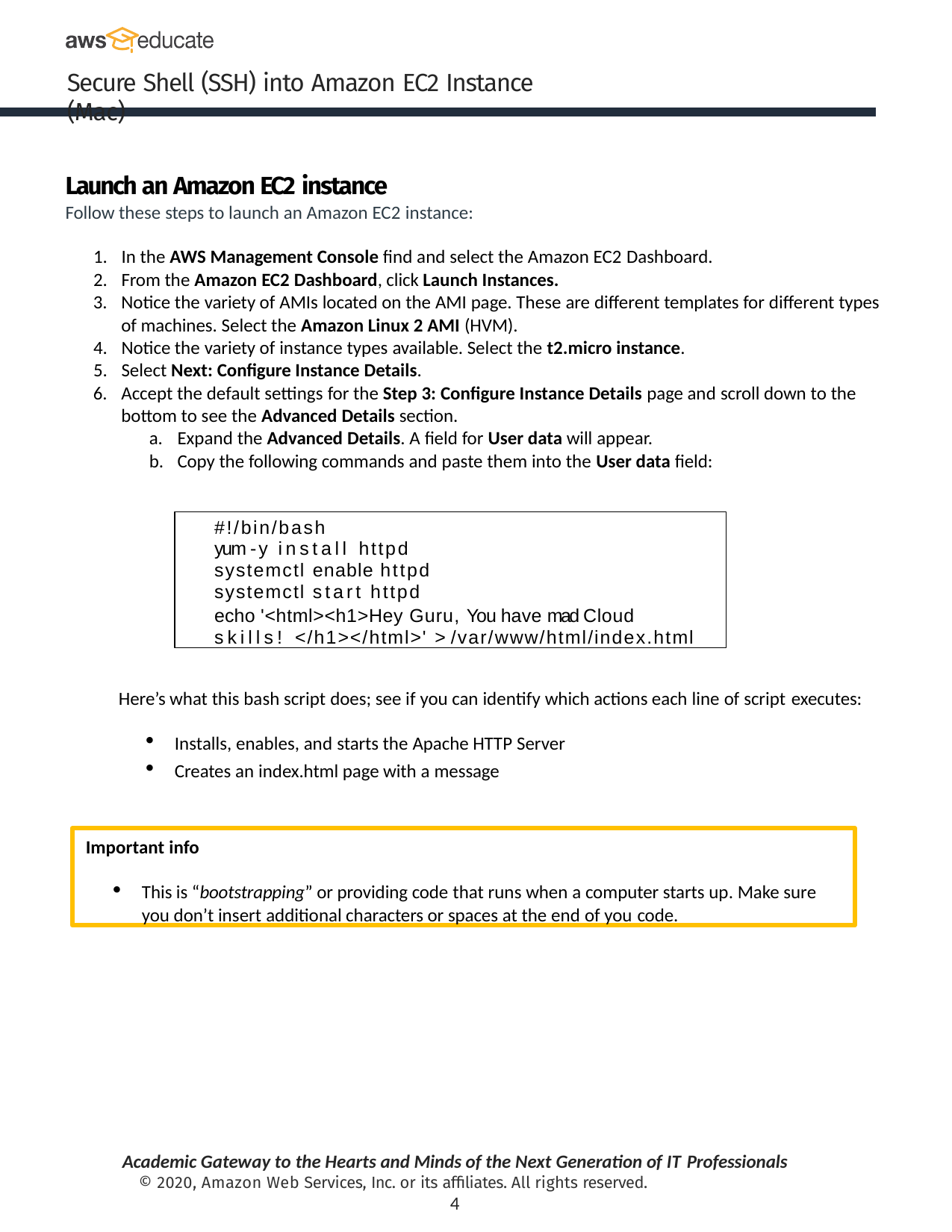

Secure Shell (SSH) into Amazon EC2 Instance (Mac)
Launch an Amazon EC2 instance
Follow these steps to launch an Amazon EC2 instance:

In the AWS Management Console find and select the Amazon EC2 Dashboard.
From the Amazon EC2 Dashboard, click Launch Instances.
Notice the variety of AMIs located on the AMI page. These are different templates for different types  of machines. Select the Amazon Linux 2 AMI (HVM).
Notice the variety of instance types available. Select the t2.micro instance.
Select Next: Configure Instance Details.
Accept the default settings for the Step 3: Configure Instance Details page and scroll down to the  bottom to see the Advanced Details section.
Expand the Advanced Details. A field for User data will appear.
Copy the following commands and paste them into the User data field:
#!/bin/bash
yum -y install httpd  systemctl enable httpd  systemctl start httpd
echo '<html><h1>Hey Guru, You have mad Cloud  skills! </h1></html>' > /var/www/html/index.html
Here’s what this bash script does; see if you can identify which actions each line of script executes:

Installs, enables, and starts the Apache HTTP Server
Creates an index.html page with a message
Important info

This is “bootstrapping” or providing code that runs when a computer starts up. Make sure  you don’t insert additional characters or spaces at the end of you code.
Academic Gateway to the Hearts and Minds of the Next Generation of IT Professionals
© 2020, Amazon Web Services, Inc. or its affiliates. All rights reserved.
4